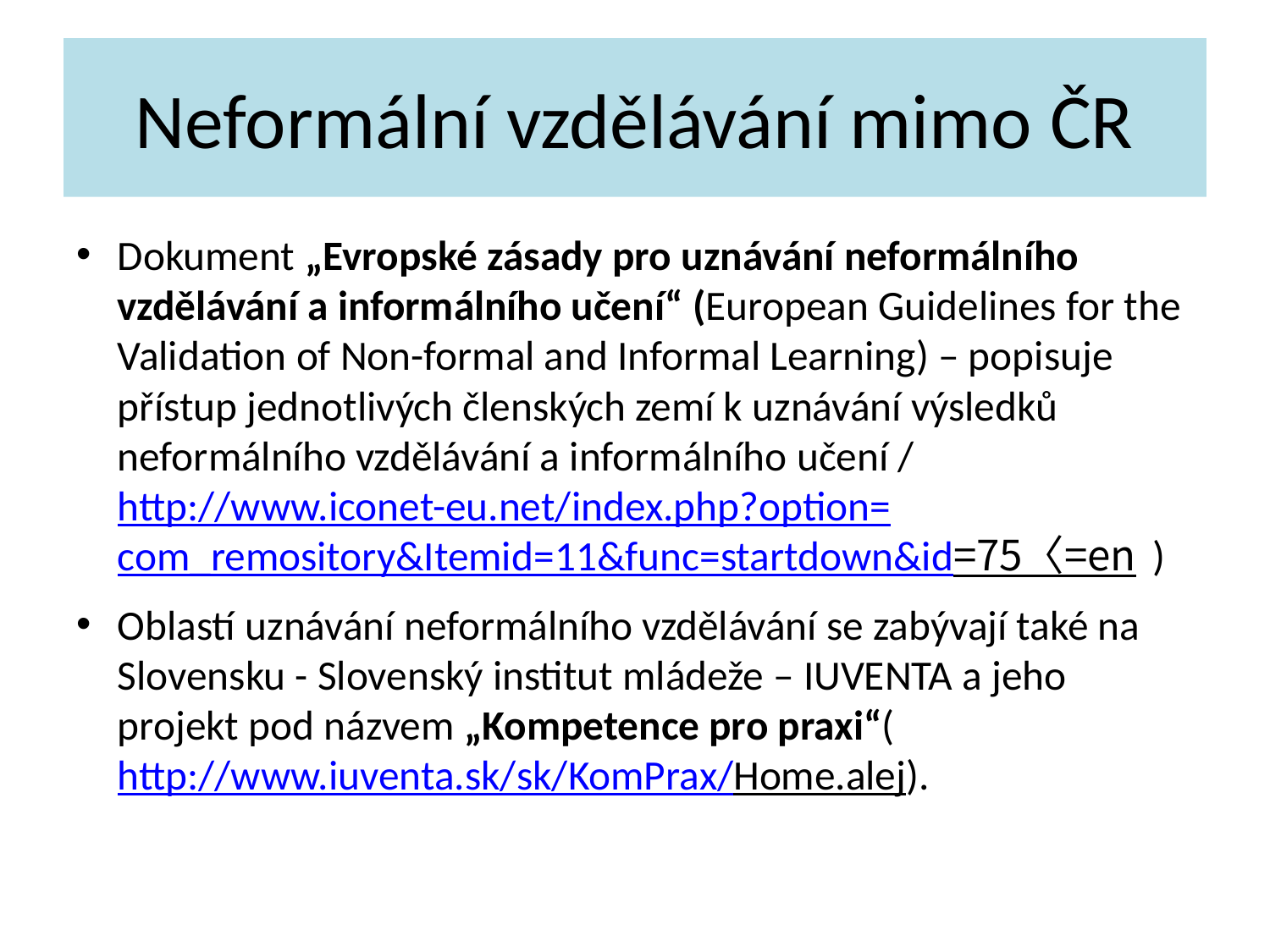

# Neformální vzdělávání mimo ČR
Dokument „Evropské zásady pro uznávání neformálního vzdělávání a informálního učení“ (European Guidelines for the Validation of Non-formal and Informal Learning) – popisuje přístup jednotlivých členských zemí k uznávání výsledků neformálního vzdělávání a informálního učení /http://www.iconet-eu.net/index.php?option=com_remository&Itemid=11&func=startdown&id=75〈=en )
Oblastí uznávání neformálního vzdělávání se zabývají také na Slovensku - Slovenský institut mládeže – IUVENTA a jeho projekt pod názvem „Kompetence pro praxi“(http://www.iuventa.sk/sk/KomPrax/Home.alej).